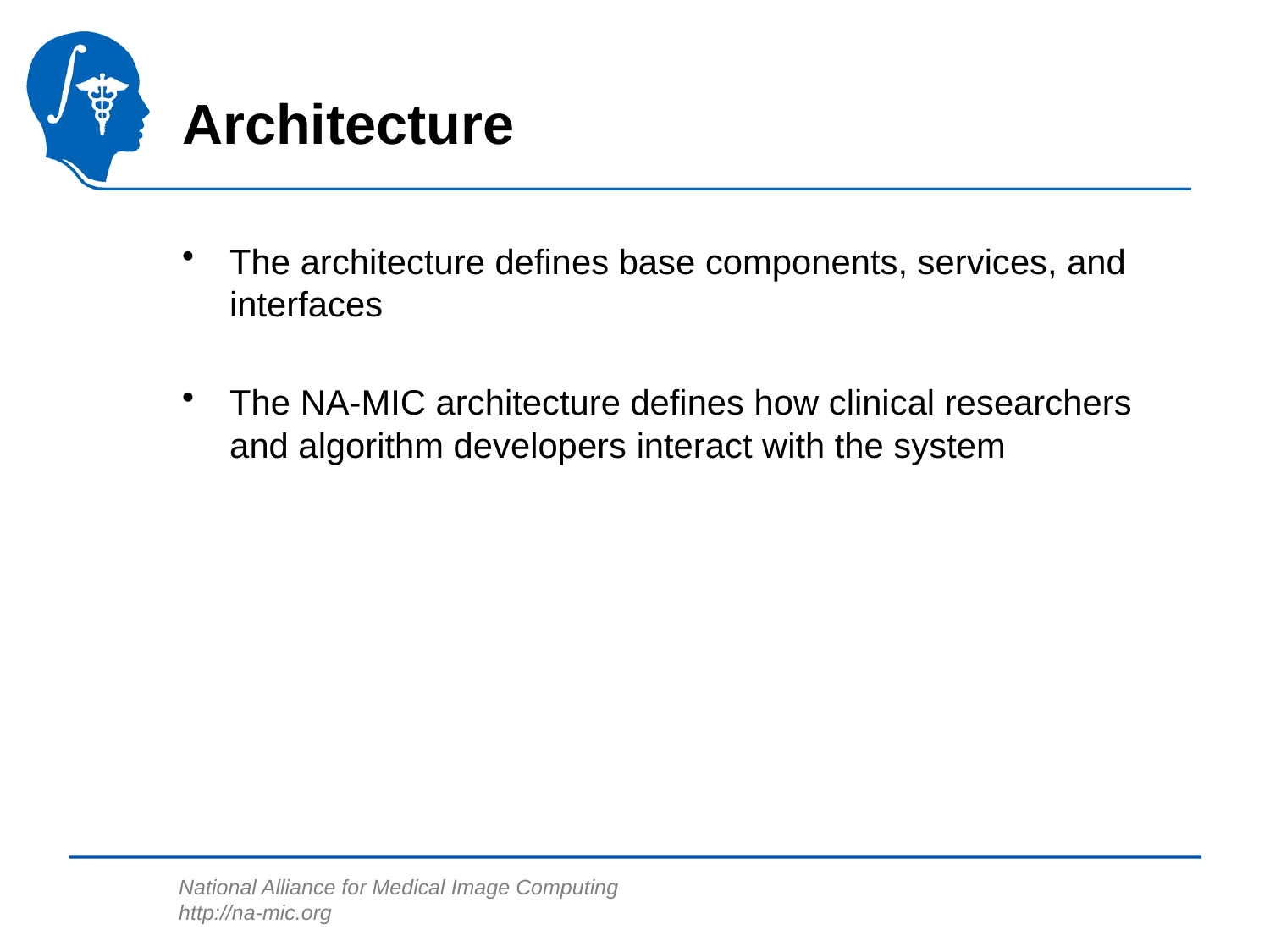

# Architecture
The architecture defines base components, services, and interfaces

The NA-MIC architecture defines how clinical researchers and algorithm developers interact with the system